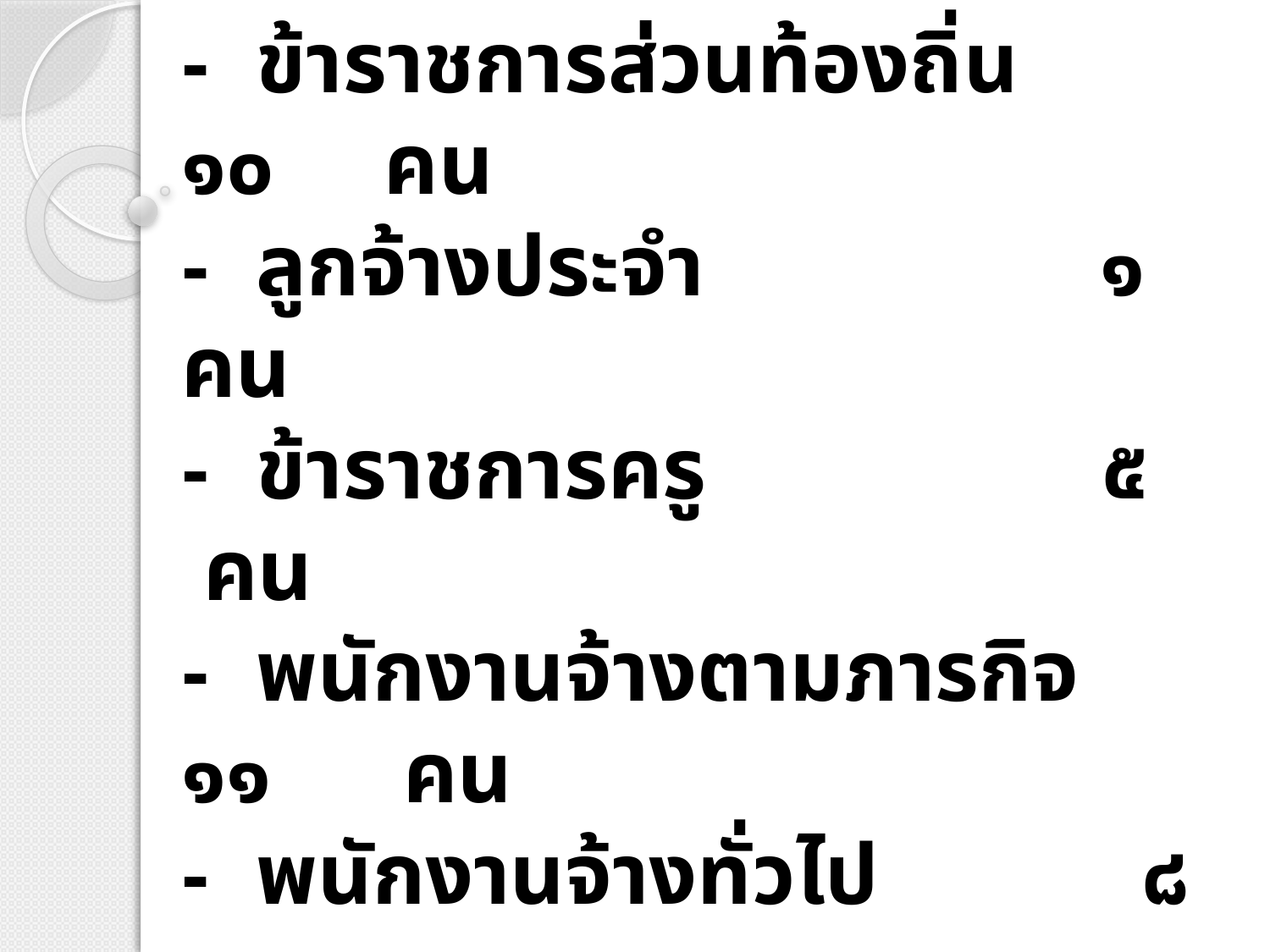

ศักยภาพขององค์การบริหารส่วนตำบล
-  ข้าราชการส่วนท้องถิ่น        ๑๐     คน
-  ลูกจ้างประจำ                  ๑     คน
-  ข้าราชการครู                  ๕      คน
-  พนักงานจ้างตามภารกิจ     ๑๑      คน
-  พนักงานจ้างทั่วไป            ๘       คน